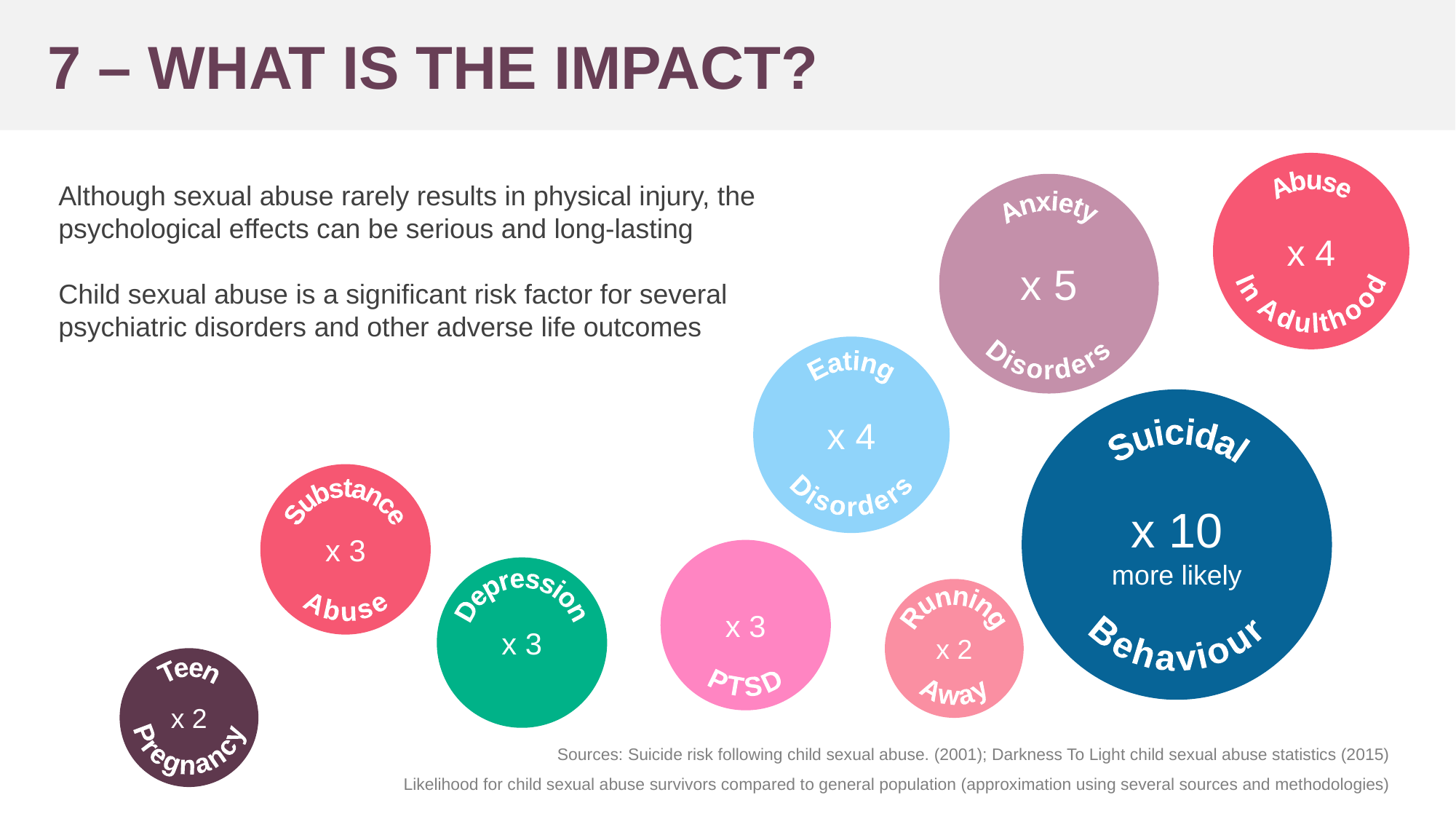

7 – WHAT IS THE IMPACT?
x 4
Although sexual abuse rarely results in physical injury, the
psychological effects can be serious and long-lasting

Child sexual abuse is a significant risk factor for several psychiatric disorders and other adverse life outcomes
x 5

Anxiety
Disorders
In Adulthood
Abuse
x 4
Disorders
Eating
x 10
more likely
Behaviour
Suicidal
x 3
Abuse
Substance
x 3
PTSD

x 3

Depression
x 2
Away
Running
x 2
Pregnancy
Teen
Sources: Suicide risk following child sexual abuse. (2001); Darkness To Light child sexual abuse statistics (2015)
Likelihood for child sexual abuse survivors compared to general population (approximation using several sources and methodologies)